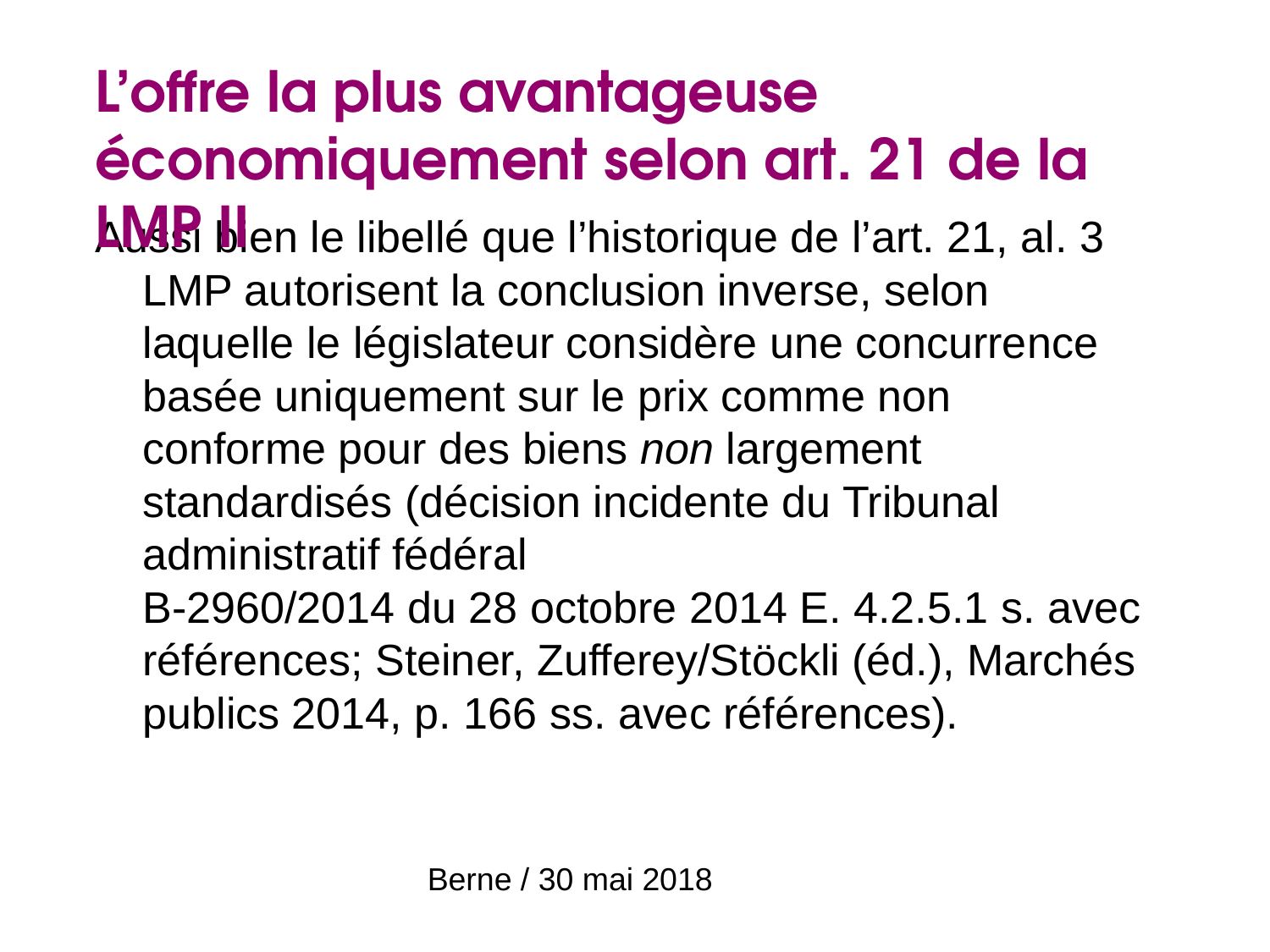

L’offre la plus avantageuse économiquement selon art. 21 de la LMP II
# Aussi bien le libellé que l’historique de l’art. 21, al. 3 LMP autorisent la conclusion inverse, selon laquelle le législateur considère une concurrence basée uniquement sur le prix comme non conforme pour des biens non largement standardisés (décision incidente du Tribunal administratif fédéral B-2960/2014 du 28 octobre 2014 E. 4.2.5.1 s. avec références; Steiner, Zufferey/Stöckli (éd.), Marchés publics 2014, p. 166 ss. avec références).
Berne / 30 mai 2018